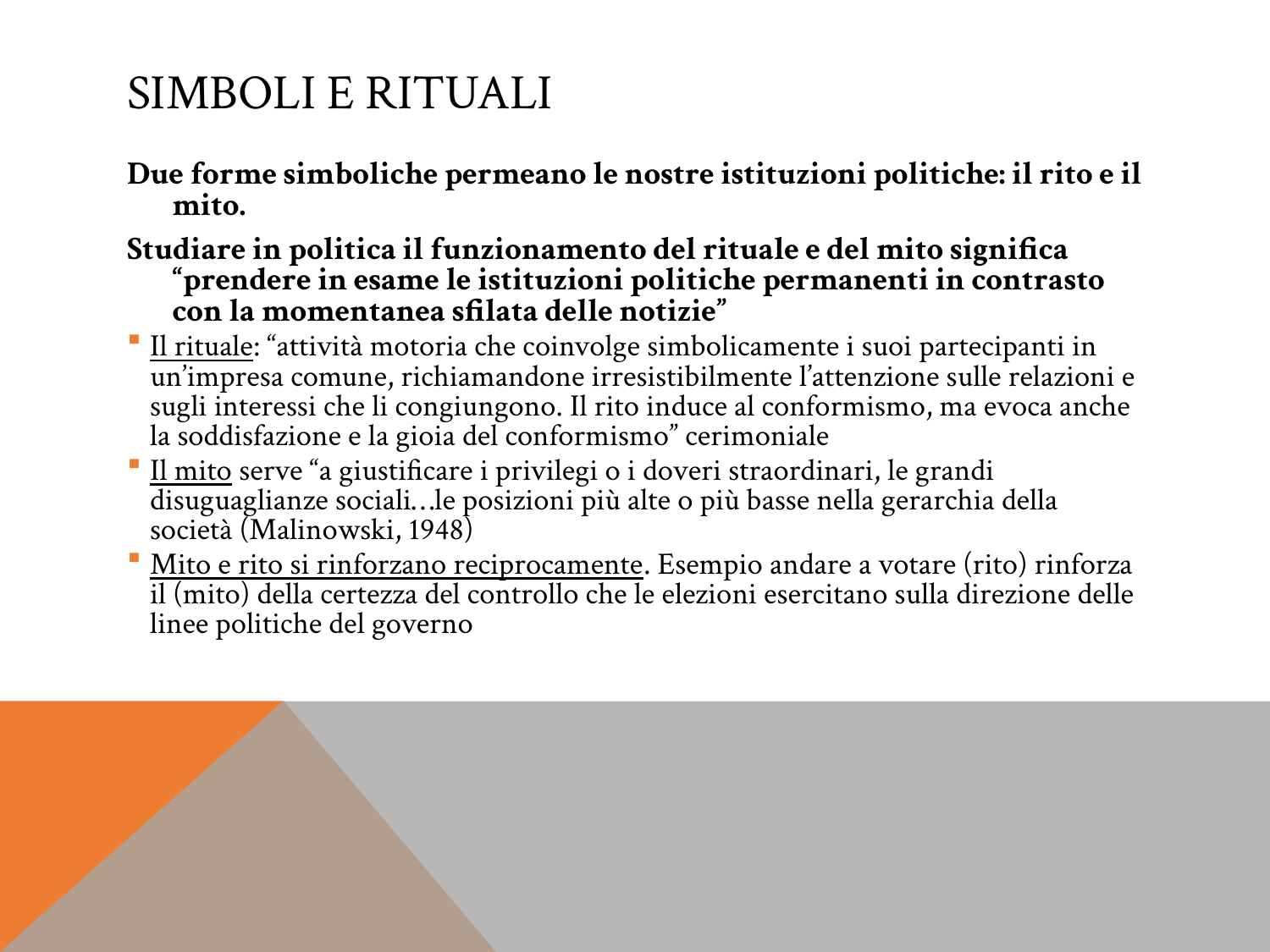

# Simboli e rituali
Due forme simboliche permeano le nostre istituzioni politiche: il rito e il mito.
Studiare in politica il funzionamento del rituale e del mito significa “prendere in esame le istituzioni politiche permanenti in contrasto con la momentanea sfilata delle notizie”
Il rituale: “attività motoria che coinvolge simbolicamente i suoi partecipanti in un’impresa comune, richiamandone irresistibilmente l’attenzione sulle relazioni e sugli interessi che li congiungono. Il rito induce al conformismo, ma evoca anche la soddisfazione e la gioia del conformismo” cerimoniale
Il mito serve “a giustificare i privilegi o i doveri straordinari, le grandi disuguaglianze sociali…le posizioni più alte o più basse nella gerarchia della società (Malinowski, 1948)
Mito e rito si rinforzano reciprocamente. Esempio andare a votare (rito) rinforza il (mito) della certezza del controllo che le elezioni esercitano sulla direzione delle linee politiche del governo